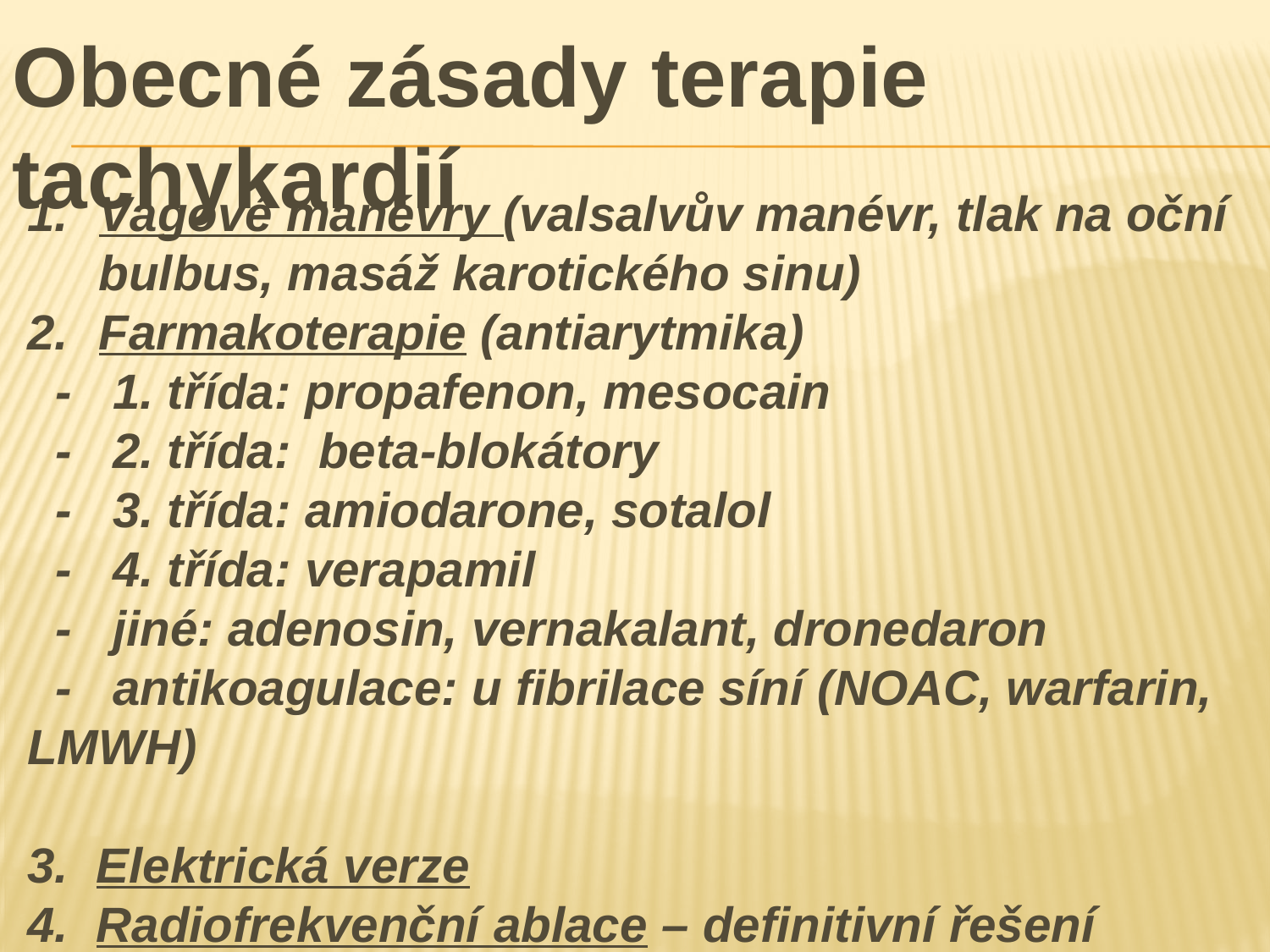

Obecné zásady terapie tachykardií
Vagové manévry (valsalvův manévr, tlak na oční bulbus, masáž karotického sinu)
Farmakoterapie (antiarytmika)
  -   1. třída: propafenon, mesocain
  -   2. třída:  beta-blokátory
  -   3. třída: amiodarone, sotalol
  -   4. třída: verapamil
  -   jiné: adenosin, vernakalant, dronedaron
  -   antikoagulace: u fibrilace síní (NOAC, warfarin, LMWH)

3.  Elektrická verze
4.  Radiofrekvenční ablace – definitivní řešení